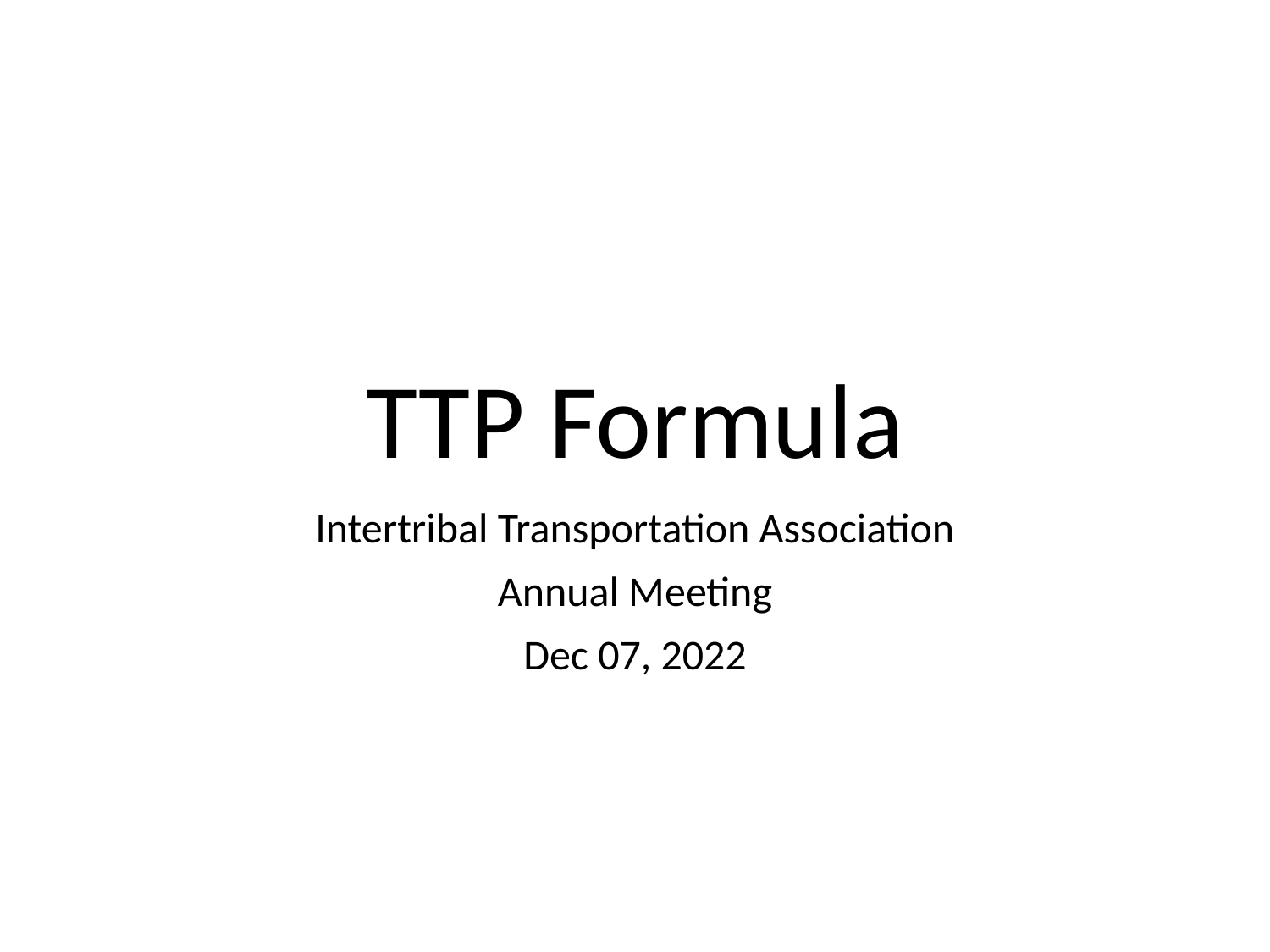

# TTP Formula
Intertribal Transportation Association
Annual Meeting
Dec 07, 2022